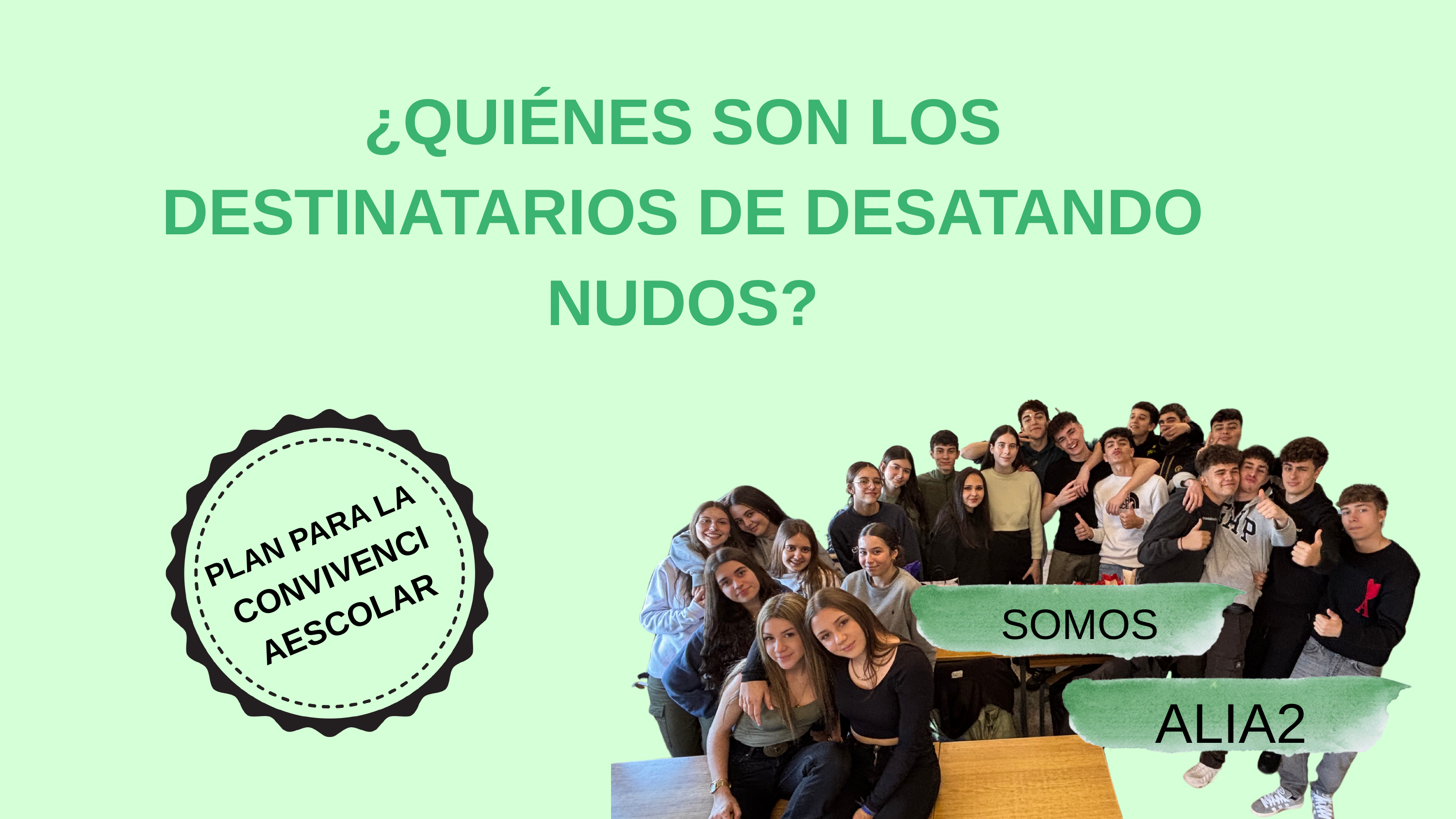

¿QUIÉNES SON LOS DESTINATARIOS DE DESATANDO NUDOS?

PLAN PARA LA
CONVIVENCIAESCOLAR

SOMOS

ALIA2